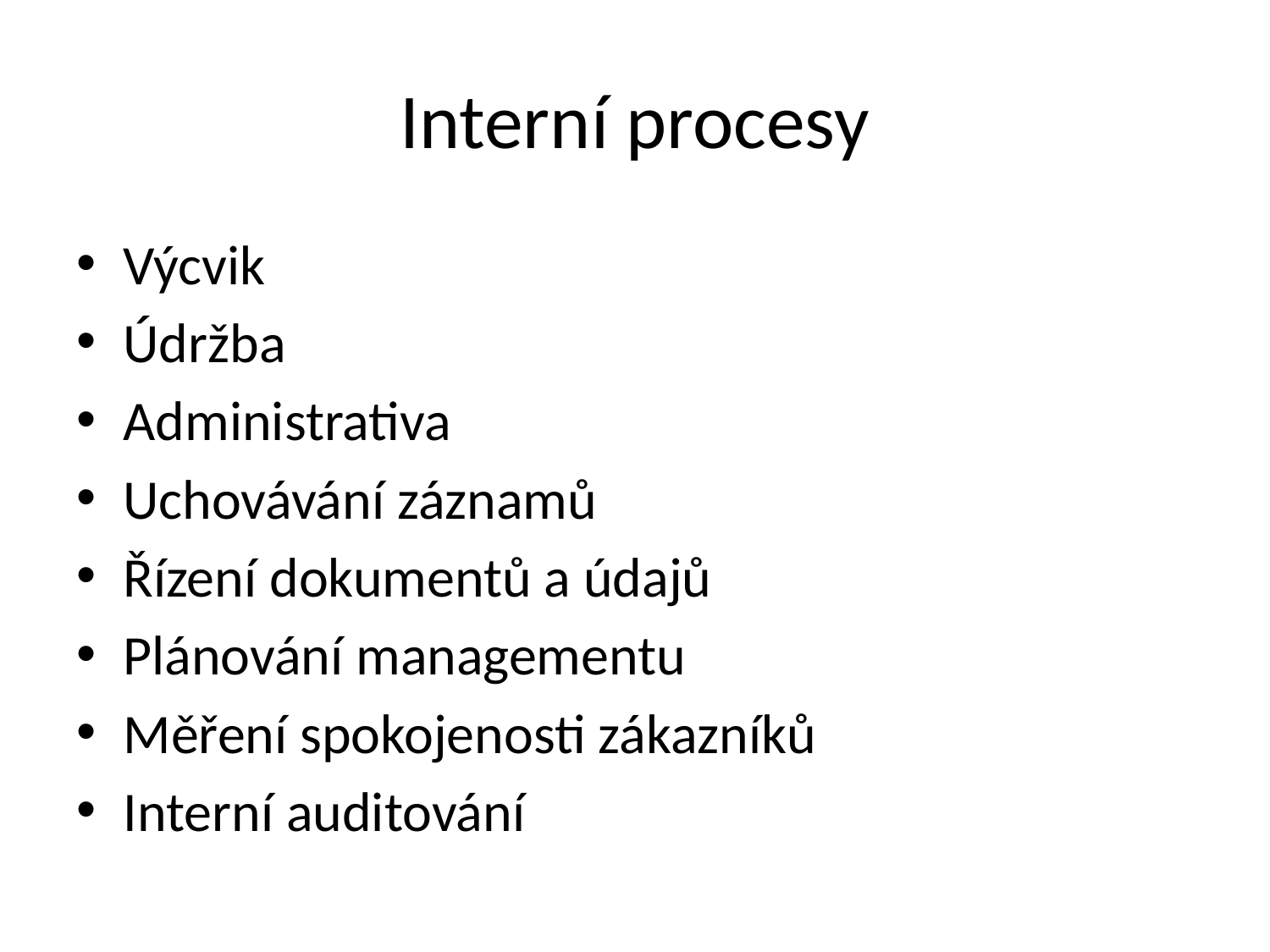

# Interní procesy
Výcvik
Údržba
Administrativa
Uchovávání záznamů
Řízení dokumentů a údajů
Plánování managementu
Měření spokojenosti zákazníků
Interní auditování